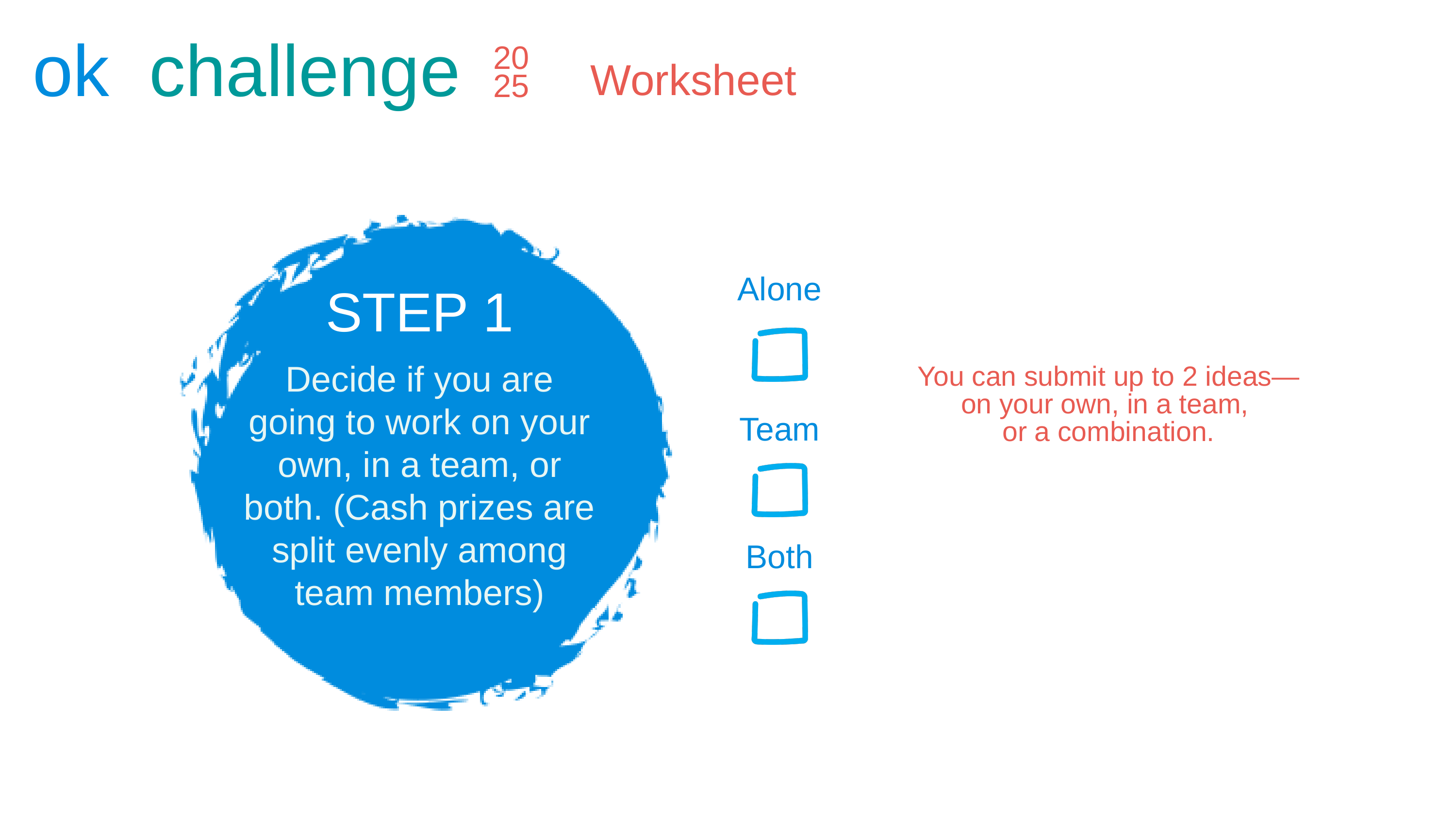

ok
challenge
20
25
Worksheet

Alone
STEP 1

Decide if you are going to work on your own, in a team, or both. (Cash prizes are split evenly among team members)
You can submit up to 2 ideas—
on your own, in a team,
or a combination.
Team

Both